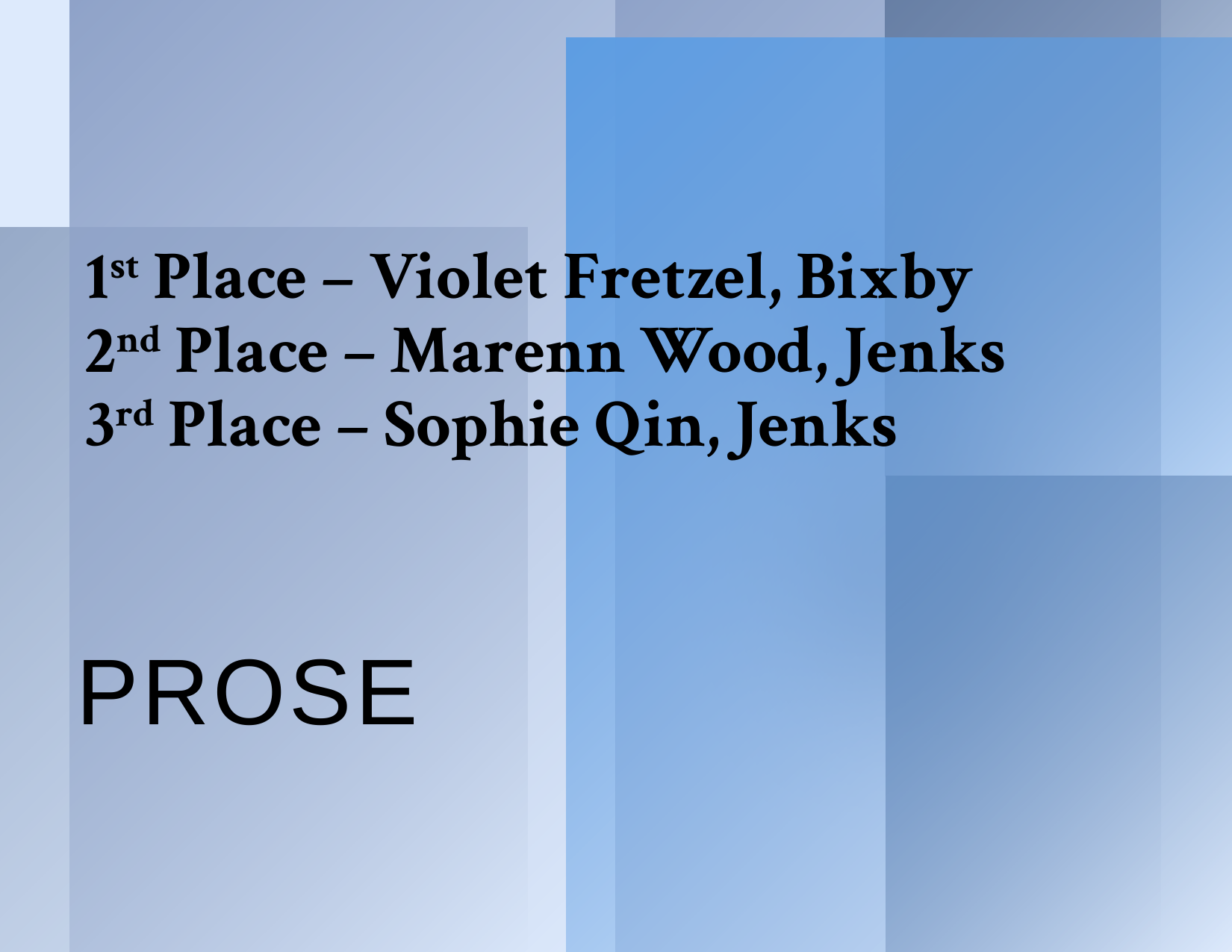

# 1st Place – Violet Fretzel, Bixby 2nd Place – Marenn Wood, Jenks 3rd Place – Sophie Qin, Jenks
Prose